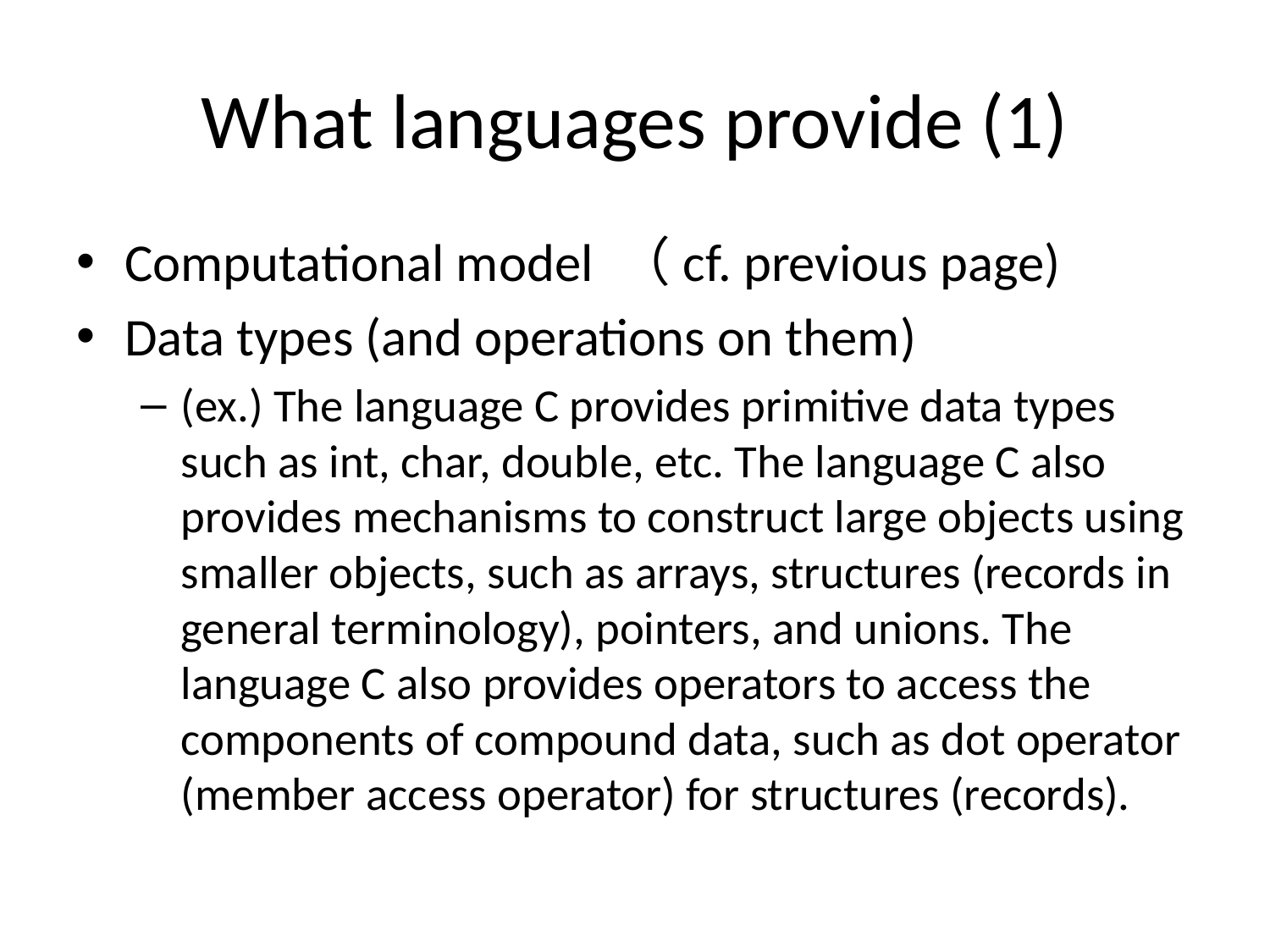

# What languages provide (1)
Computational model （cf. previous page)
Data types (and operations on them)
(ex.) The language C provides primitive data types such as int, char, double, etc. The language C also provides mechanisms to construct large objects using smaller objects, such as arrays, structures (records in general terminology), pointers, and unions. The language C also provides operators to access the components of compound data, such as dot operator (member access operator) for structures (records).